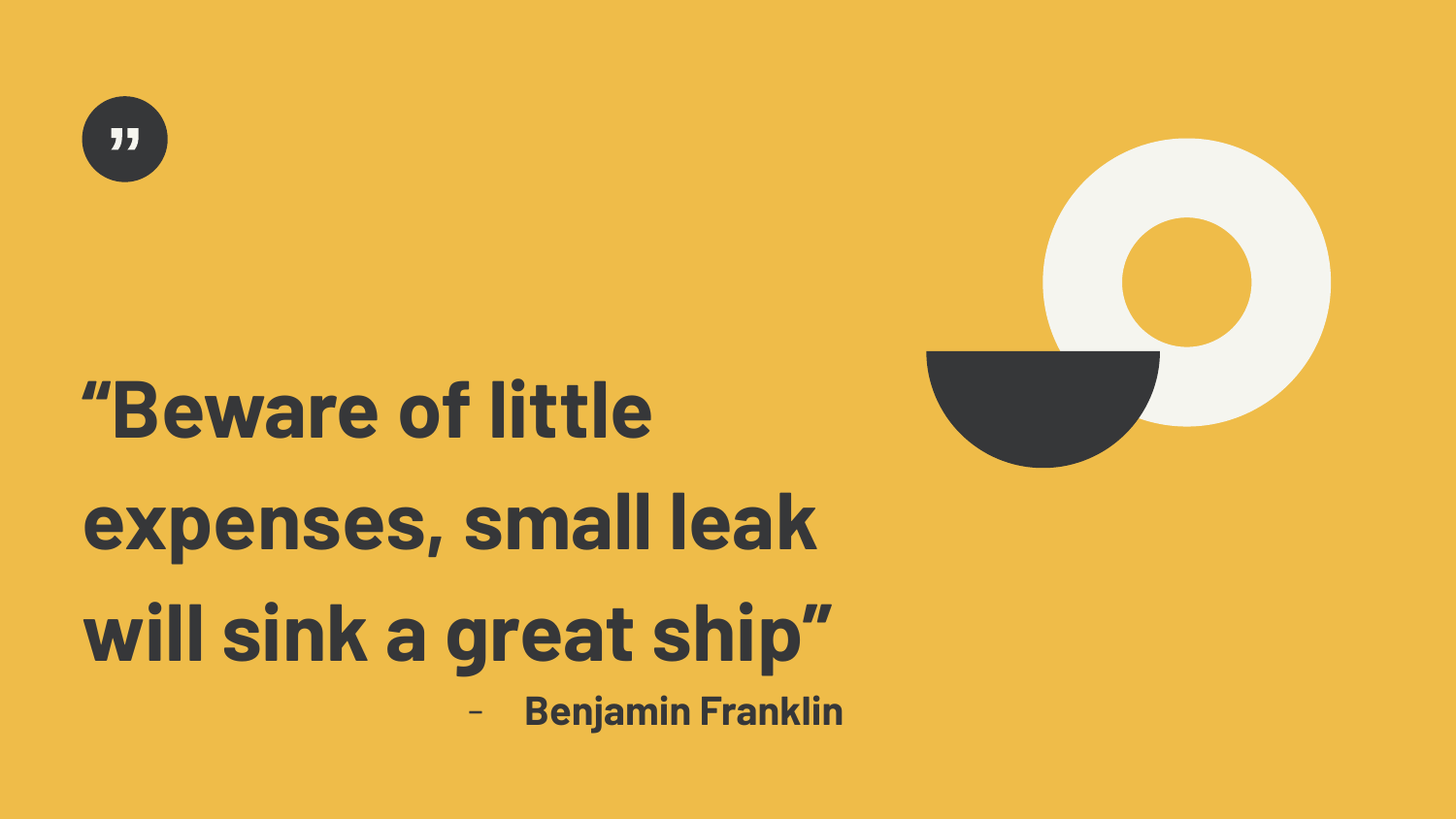

“Beware of little expenses, small leak will sink a great ship”
Benjamin Franklin